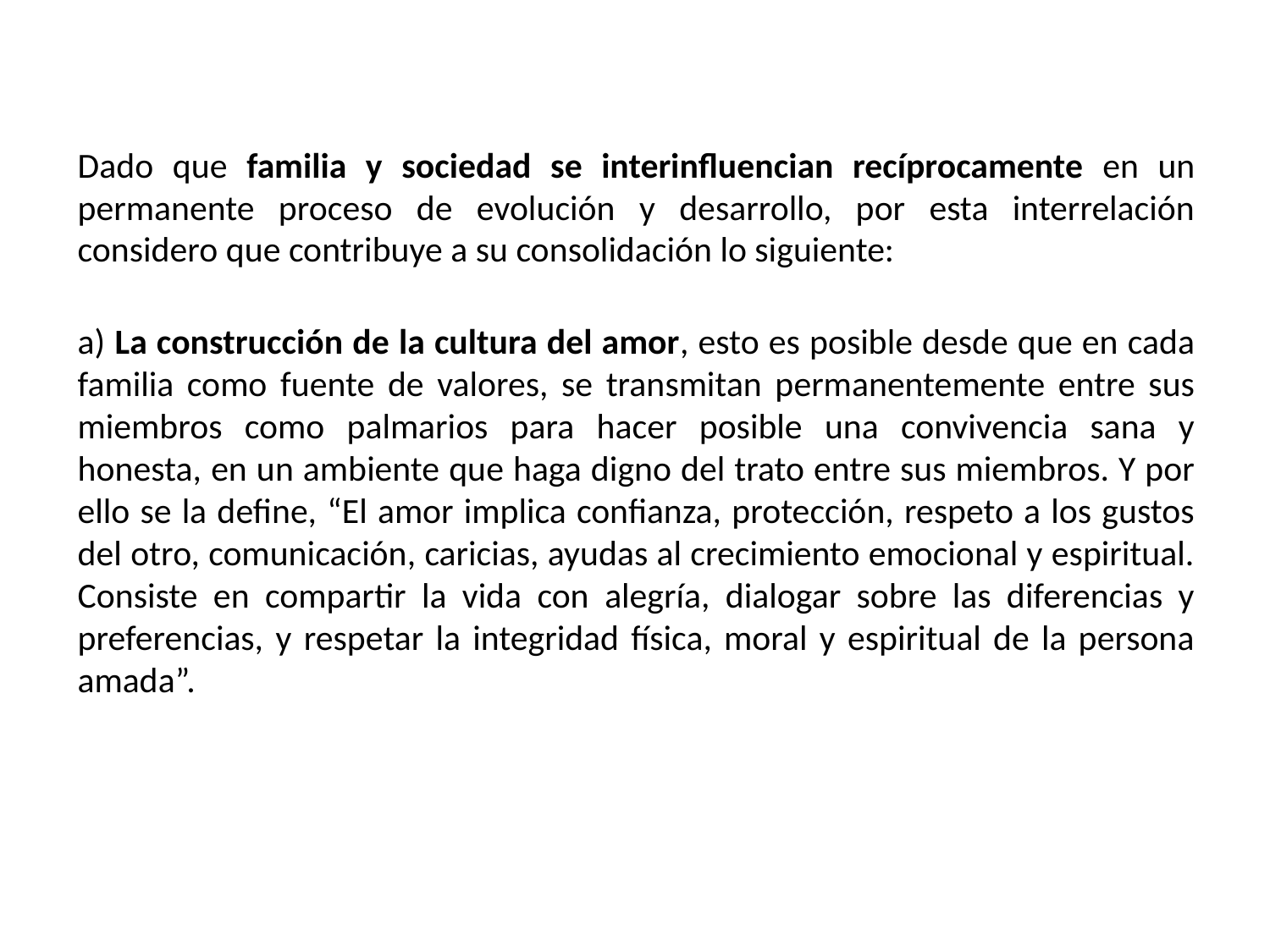

Dado que familia y sociedad se interinfluencian recíprocamente en un permanente proceso de evolución y desarrollo, por esta interrelación considero que contribuye a su consolidación lo siguiente:
a) La construcción de la cultura del amor, esto es posible desde que en cada familia como fuente de valores, se transmitan permanentemente entre sus miembros como palmarios para hacer posible una convivencia sana y honesta, en un ambiente que haga digno del trato entre sus miembros. Y por ello se la define, “El amor implica confianza, protección, respeto a los gustos del otro, comunicación, caricias, ayudas al crecimiento emocional y espiritual. Consiste en compartir la vida con alegría, dialogar sobre las diferencias y preferencias, y respetar la integridad física, moral y espiritual de la persona amada”.